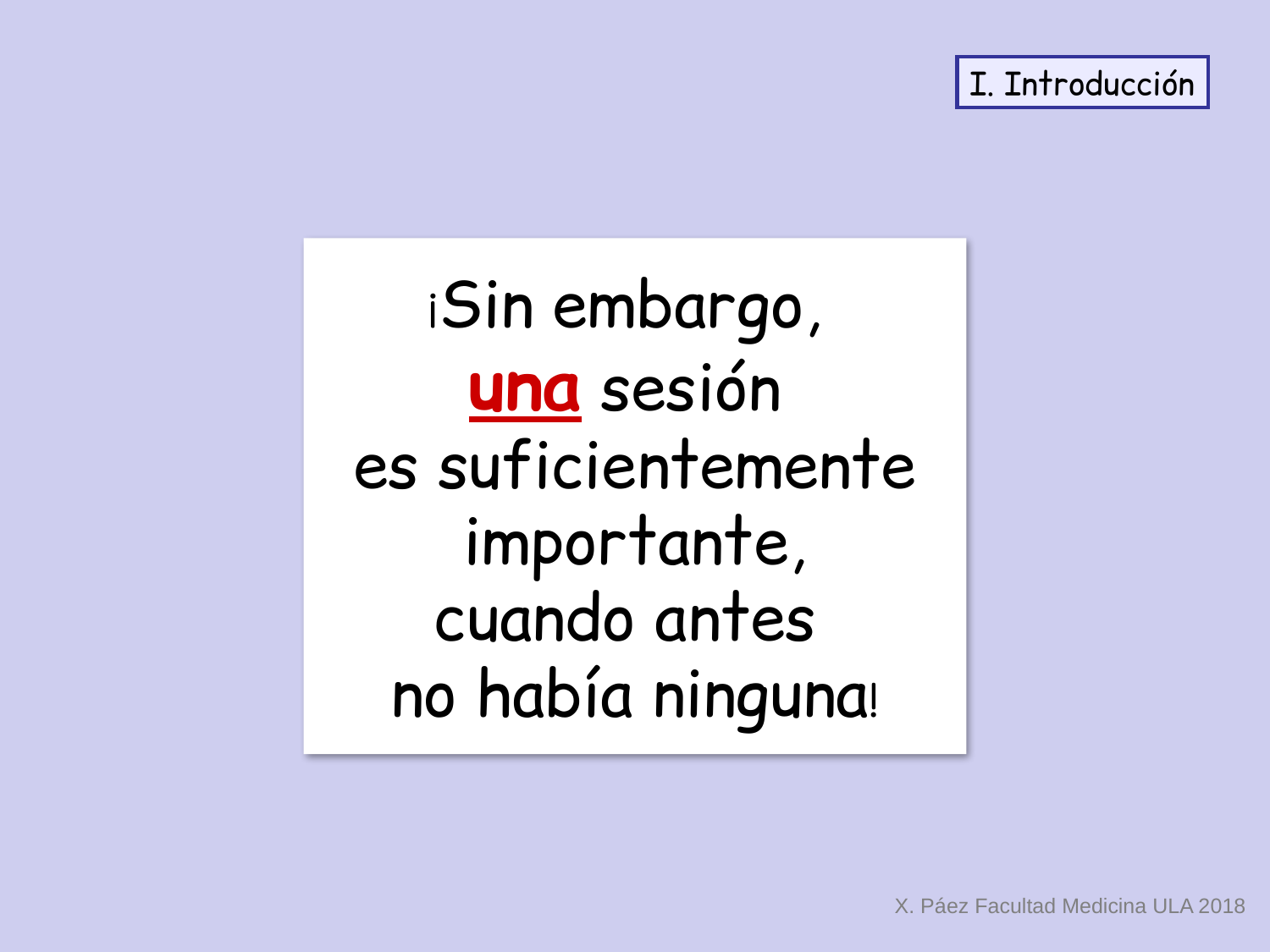

I. Introducción

¡Sin embargo,
una sesión
es suficientemente importante,
cuando antes
no había ninguna!

X. Páez Facultad Medicina ULA 2018